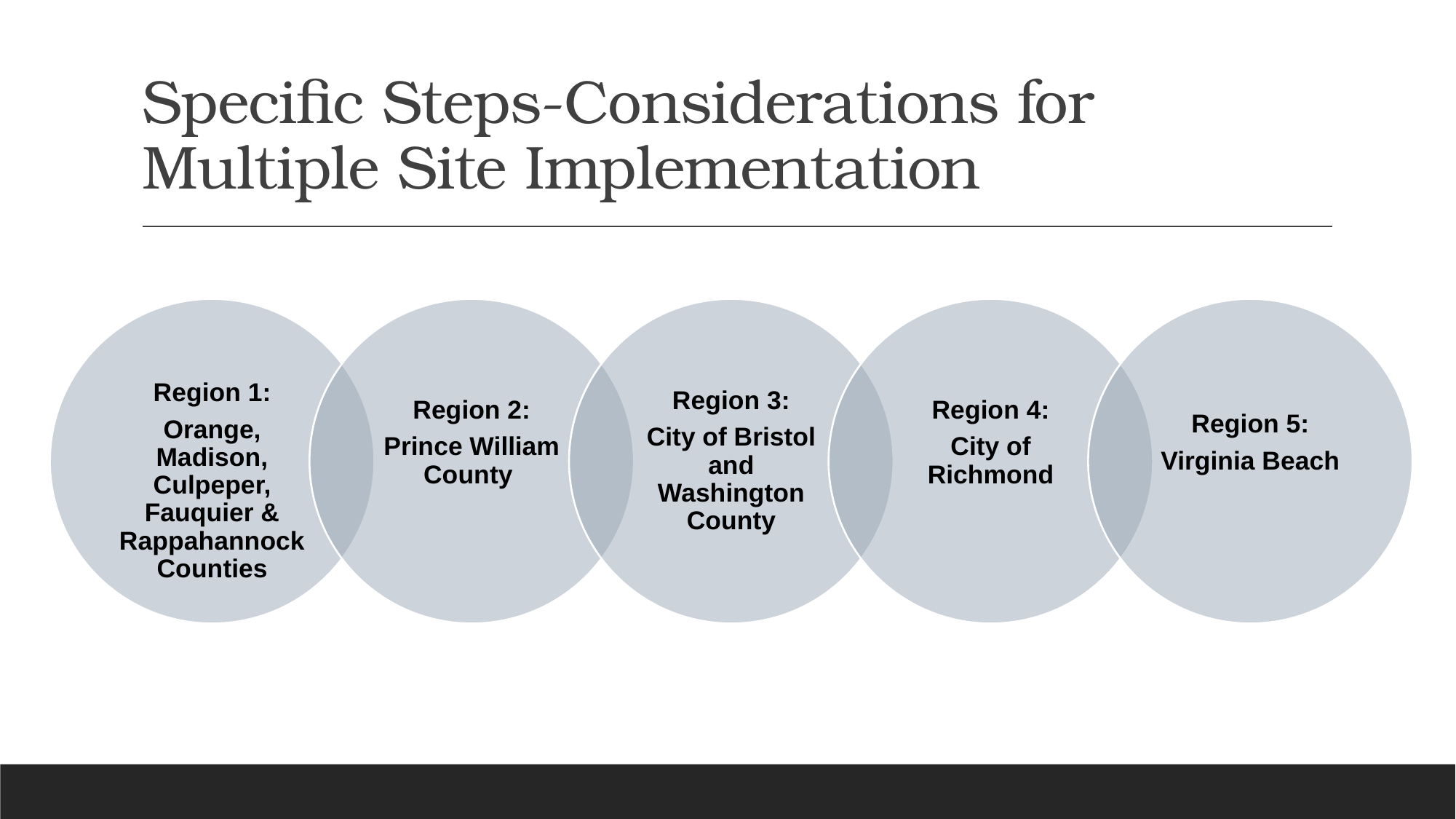

# Specific Steps-Considerations for Multiple Site Implementation

Region 1:
Orange, Madison, Culpeper, Fauquier & Rappahannock Counties
Region 2:
Prince William County

Region 3:
City of Bristol and Washington County
Region 4:
City of Richmond

Region 5:
Virginia Beach